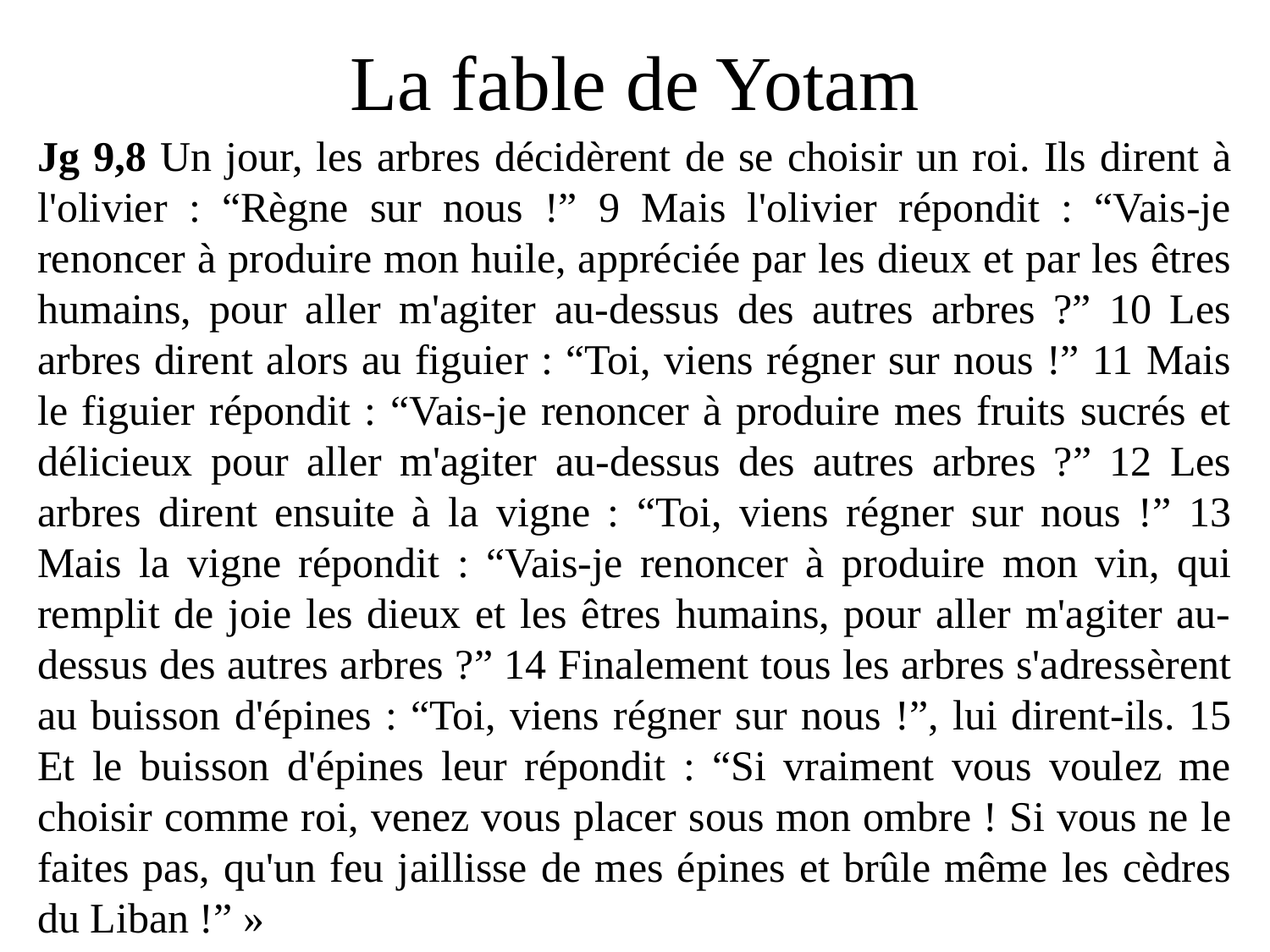

# La fable de Yotam
Jg 9,8 Un jour, les arbres décidèrent de se choisir un roi. Ils dirent à l'olivier : “Règne sur nous !” 9 Mais l'olivier répondit : “Vais-je renoncer à produire mon huile, appréciée par les dieux et par les êtres humains, pour aller m'agiter au-dessus des autres arbres ?” 10 Les arbres dirent alors au figuier : “Toi, viens régner sur nous !” 11 Mais le figuier répondit : “Vais-je renoncer à produire mes fruits sucrés et délicieux pour aller m'agiter au-dessus des autres arbres ?” 12 Les arbres dirent ensuite à la vigne : “Toi, viens régner sur nous !” 13 Mais la vigne répondit : “Vais-je renoncer à produire mon vin, qui remplit de joie les dieux et les êtres humains, pour aller m'agiter au-dessus des autres arbres ?” 14 Finalement tous les arbres s'adressèrent au buisson d'épines : “Toi, viens régner sur nous !”, lui dirent-ils. 15 Et le buisson d'épines leur répondit : “Si vraiment vous voulez me choisir comme roi, venez vous placer sous mon ombre ! Si vous ne le faites pas, qu'un feu jaillisse de mes épines et brûle même les cèdres du Liban !” »